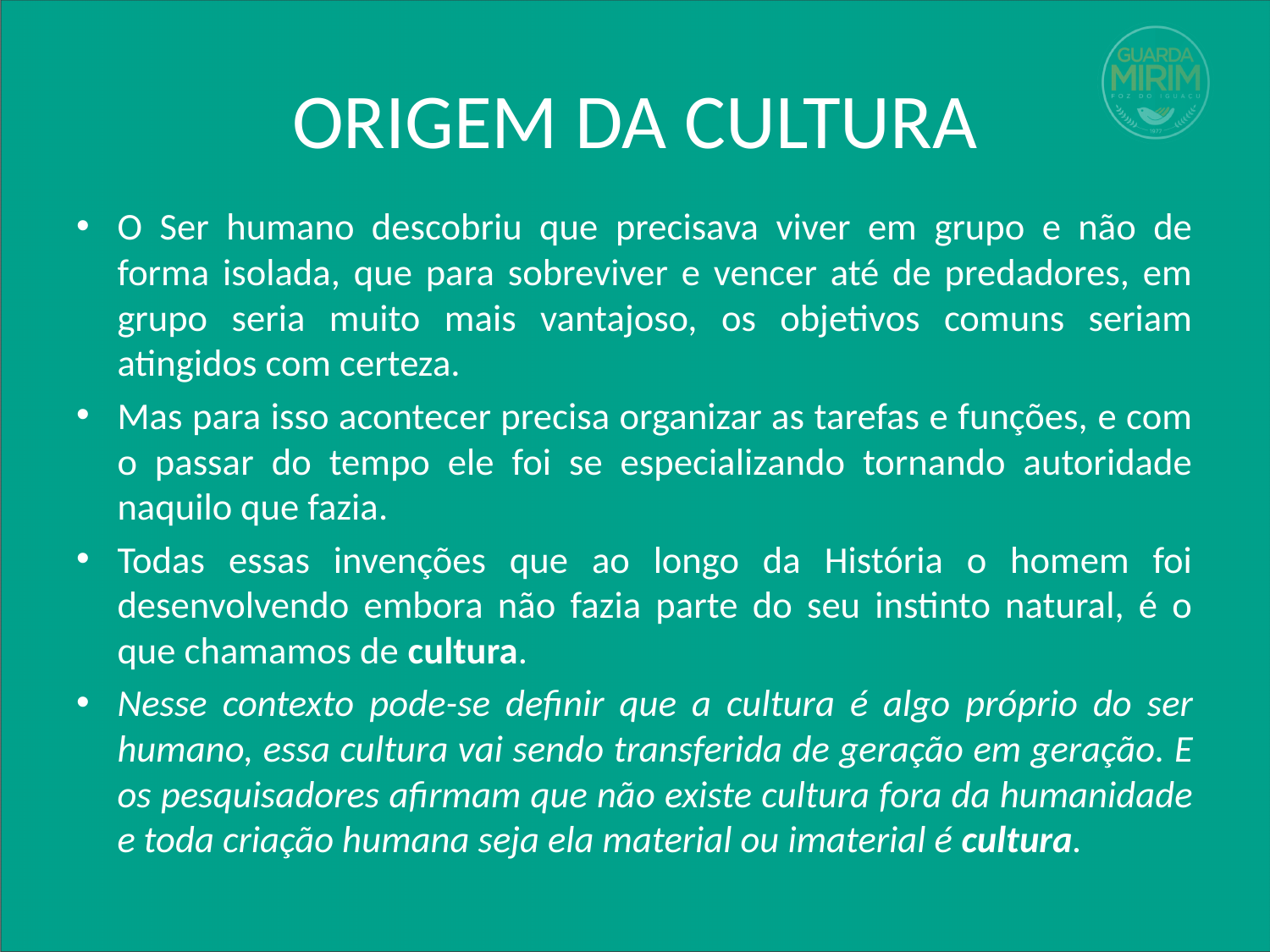

# ORIGEM DA CULTURA
O Ser humano descobriu que precisava viver em grupo e não de forma isolada, que para sobreviver e vencer até de predadores, em grupo seria muito mais vantajoso, os objetivos comuns seriam atingidos com certeza.
Mas para isso acontecer precisa organizar as tarefas e funções, e com o passar do tempo ele foi se especializando tornando autoridade naquilo que fazia.
Todas essas invenções que ao longo da História o homem foi desenvolvendo embora não fazia parte do seu instinto natural, é o que chamamos de cultura.
Nesse contexto pode-se definir que a cultura é algo próprio do ser humano, essa cultura vai sendo transferida de geração em geração. E os pesquisadores afirmam que não existe cultura fora da humanidade e toda criação humana seja ela material ou imaterial é cultura.